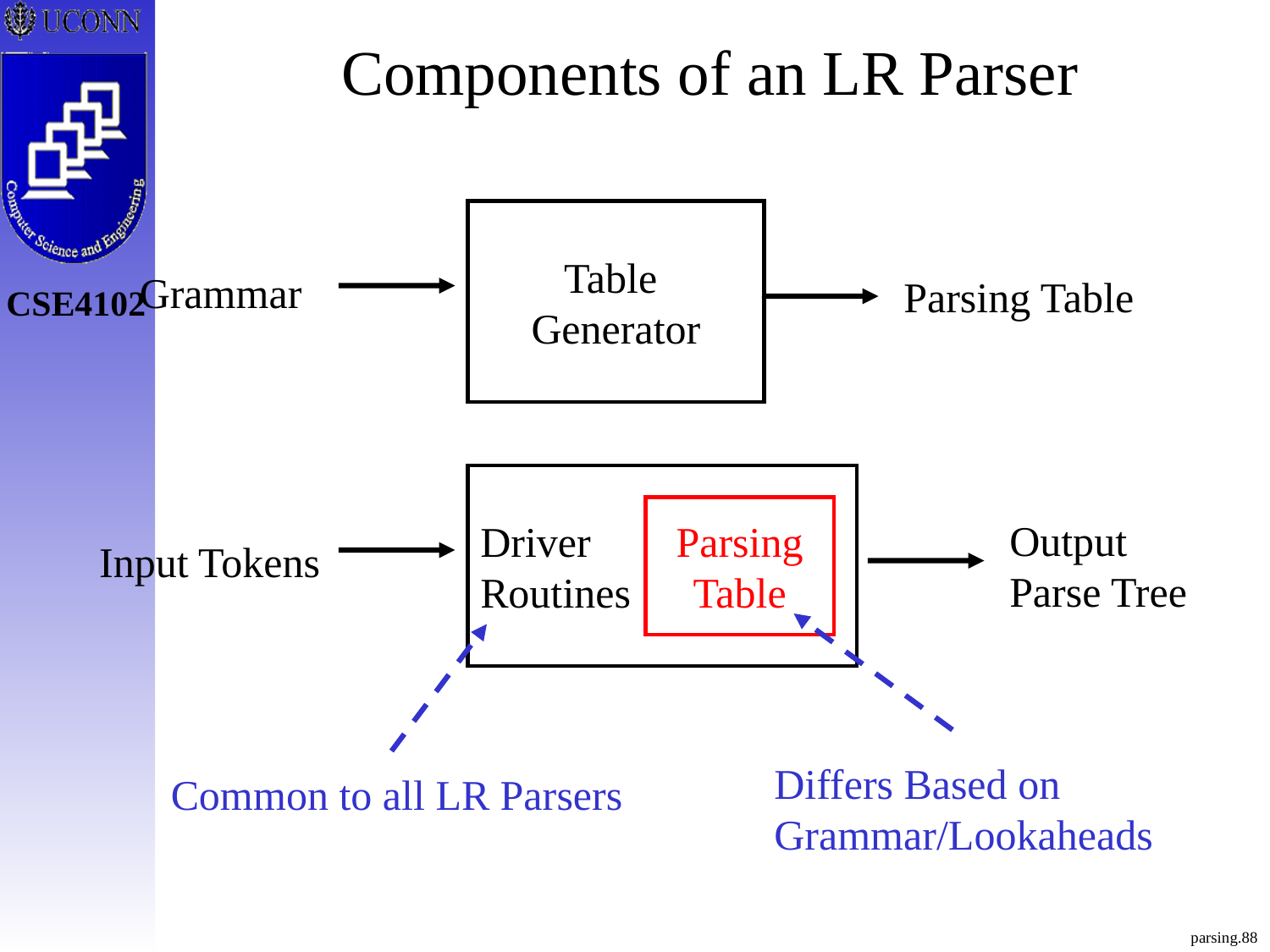

# Components of an LR Parser
Table
Generator
Grammar
Parsing Table

Driver
Routines
Parsing
Table
Output
Parse Tree
Input Tokens

Differs Based on
Grammar/Lookaheads
Common to all LR Parsers